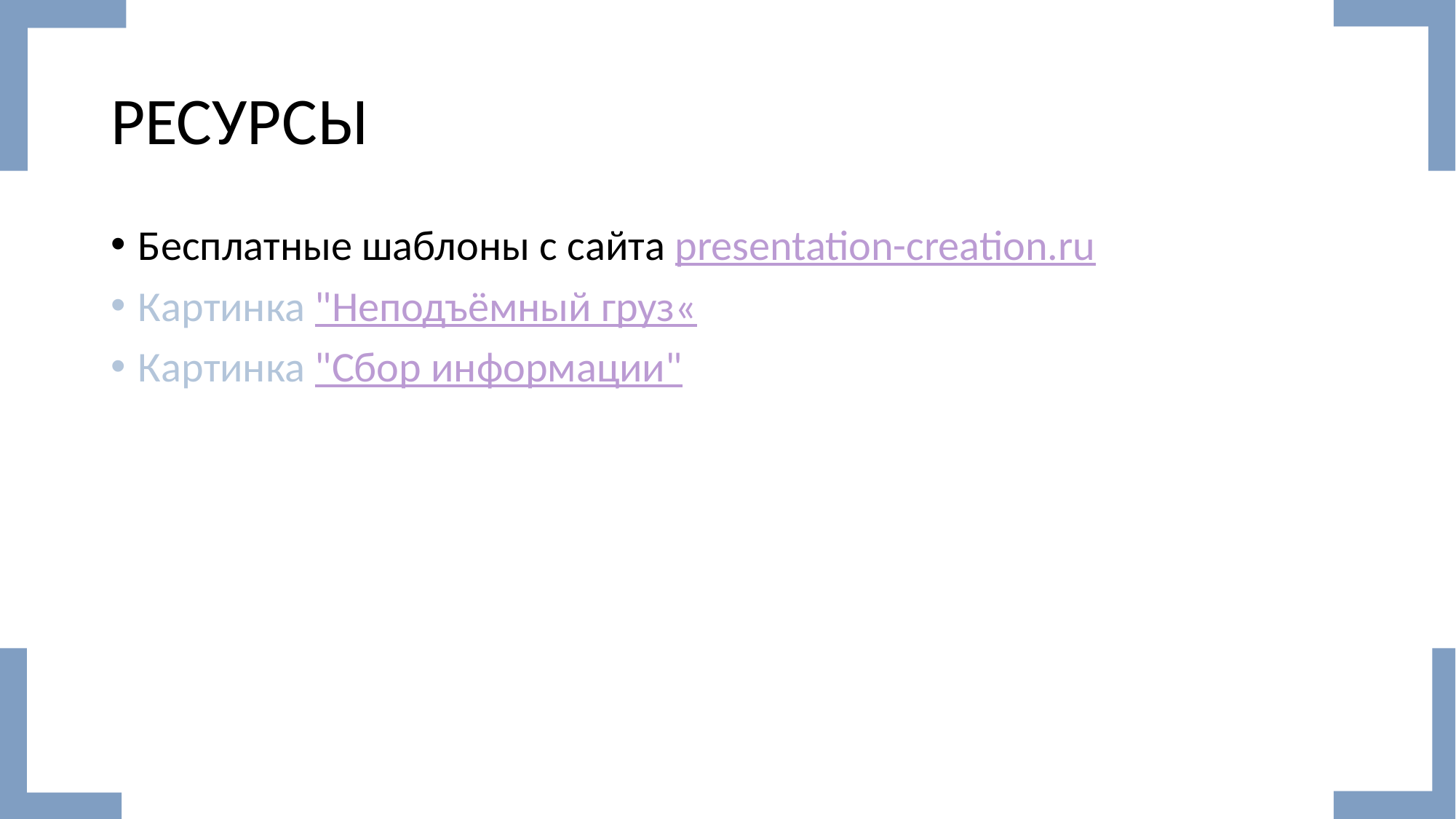

# РЕСУРСЫ
Бесплатные шаблоны с сайта presentation-creation.ru
Картинка "Неподъёмный груз«
Картинка "Сбор информации"